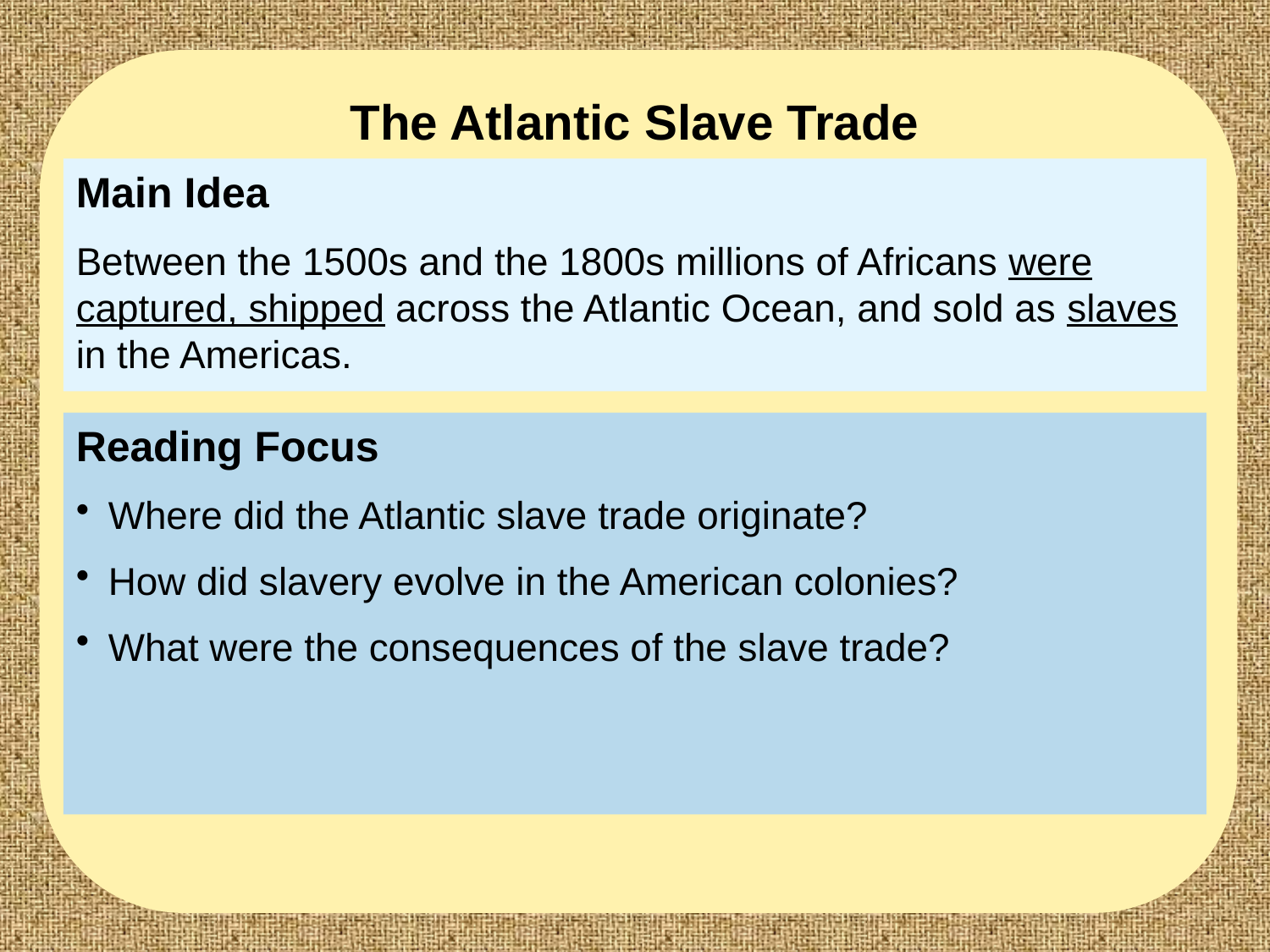

The Atlantic Slave Trade
Main Idea
Between the 1500s and the 1800s millions of Africans were captured, shipped across the Atlantic Ocean, and sold as slaves in the Americas.
Reading Focus
Where did the Atlantic slave trade originate?
How did slavery evolve in the American colonies?
What were the consequences of the slave trade?